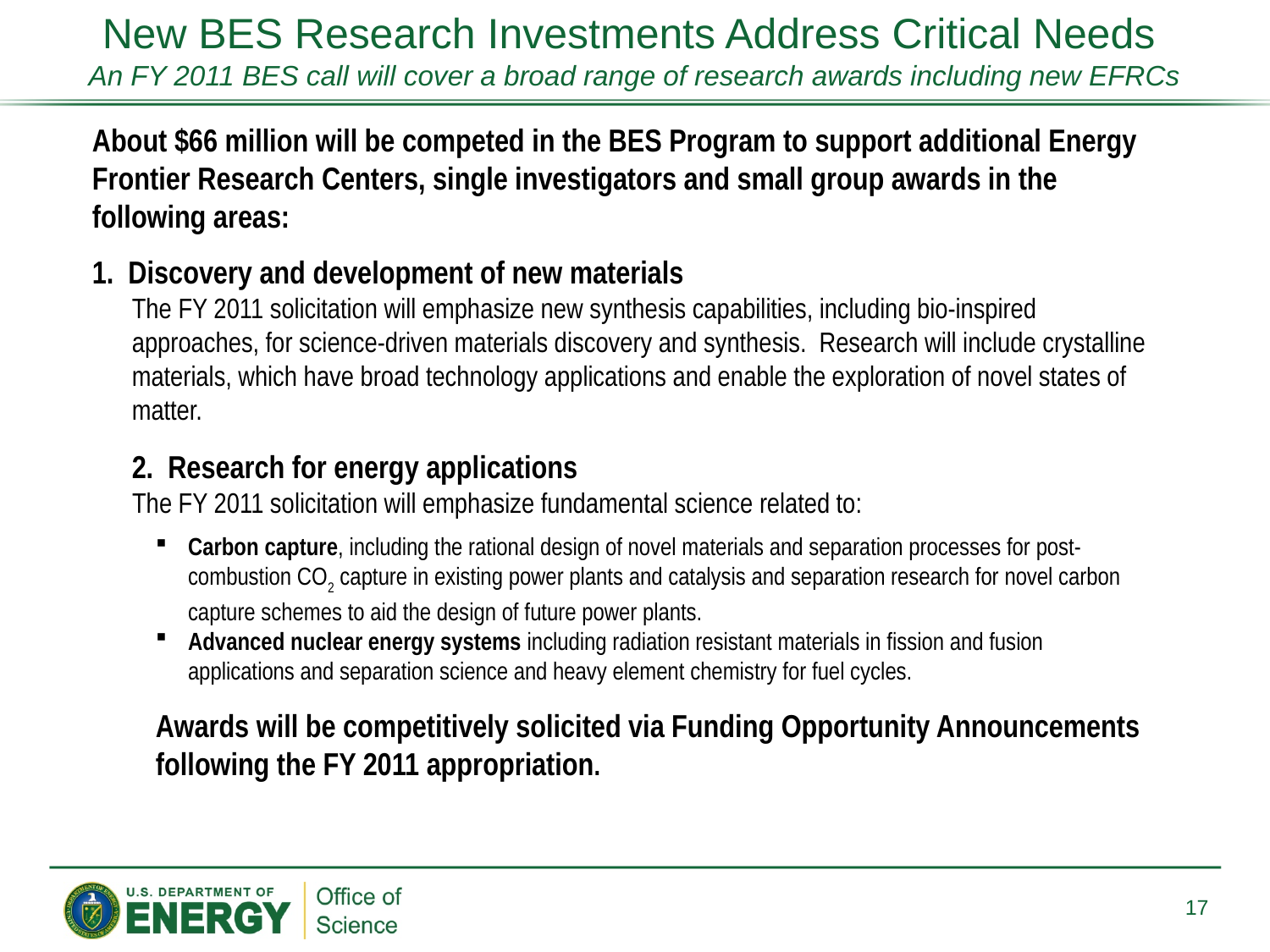

# New BES Research Investments Address Critical Needs An FY 2011 BES call will cover a broad range of research awards including new EFRCs
About $66 million will be competed in the BES Program to support additional Energy Frontier Research Centers, single investigators and small group awards in the following areas:

1.  Discovery and development of new materials
The FY 2011 solicitation will emphasize new synthesis capabilities, including bio-inspired approaches, for science-driven materials discovery and synthesis.  Research will include crystalline materials, which have broad technology applications and enable the exploration of novel states of matter.

2.  Research for energy applications
The FY 2011 solicitation will emphasize fundamental science related to:

Carbon capture, including the rational design of novel materials and separation processes for post-combustion CO2 capture in existing power plants and catalysis and separation research for novel carbon capture schemes to aid the design of future power plants.
Advanced nuclear energy systems including radiation resistant materials in fission and fusion applications and separation science and heavy element chemistry for fuel cycles.

Awards will be competitively solicited via Funding Opportunity Announcements following the FY 2011 appropriation.

17